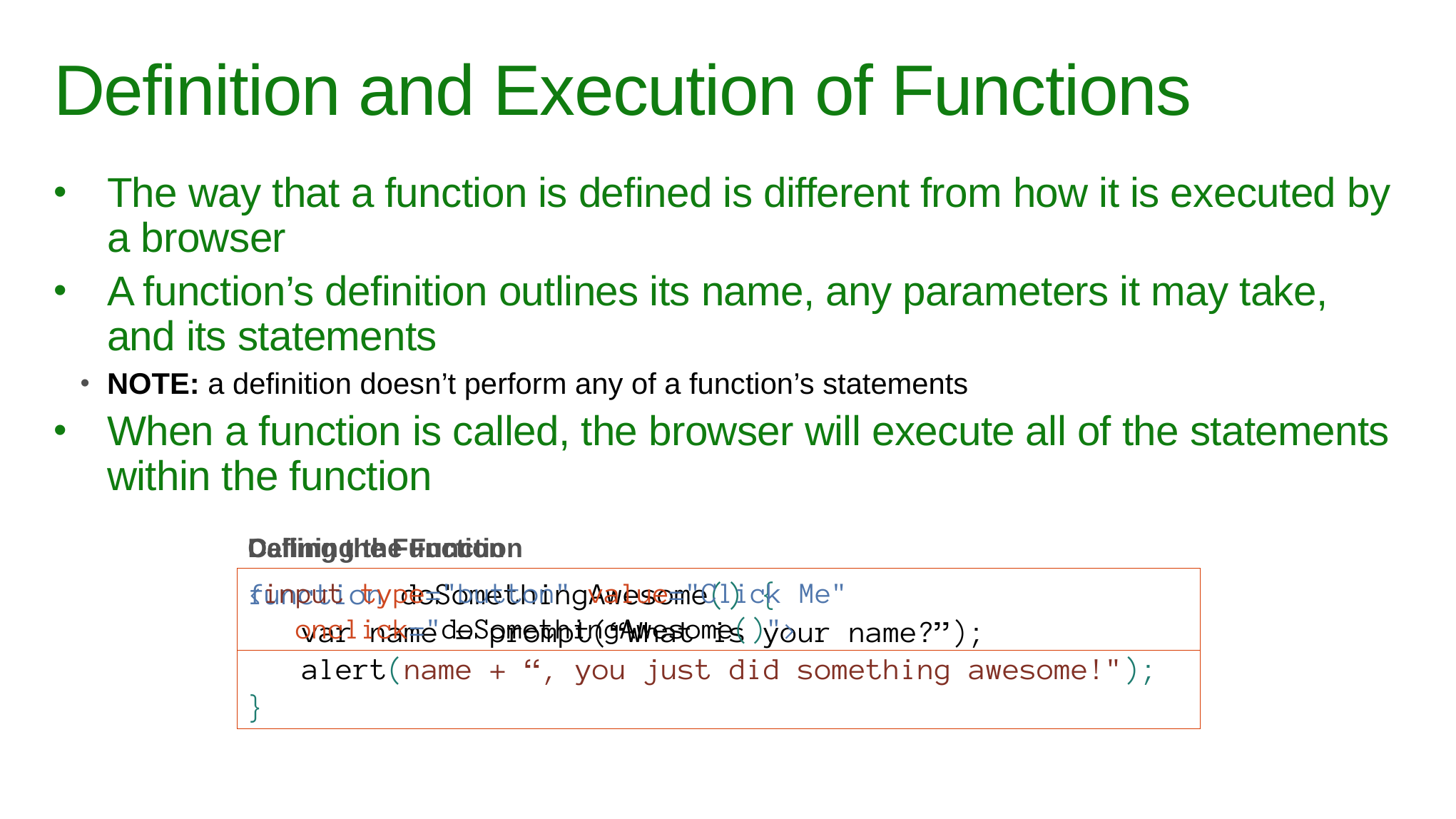

# Definition and Execution of Functions
The way that a function is defined is different from how it is executed by a browser
A function’s definition outlines its name, any parameters it may take, and its statements
NOTE: a definition doesn’t perform any of a function’s statements
When a function is called, the browser will execute all of the statements within the function
Defining the Function
function doSomethingAwesome() {
var name = prompt(“What is your name?”);
alert(name + “, you just did something awesome!");
}
Calling the Function
<input type="button" value="Click Me"
   onclick="doSomethingAwesome()">